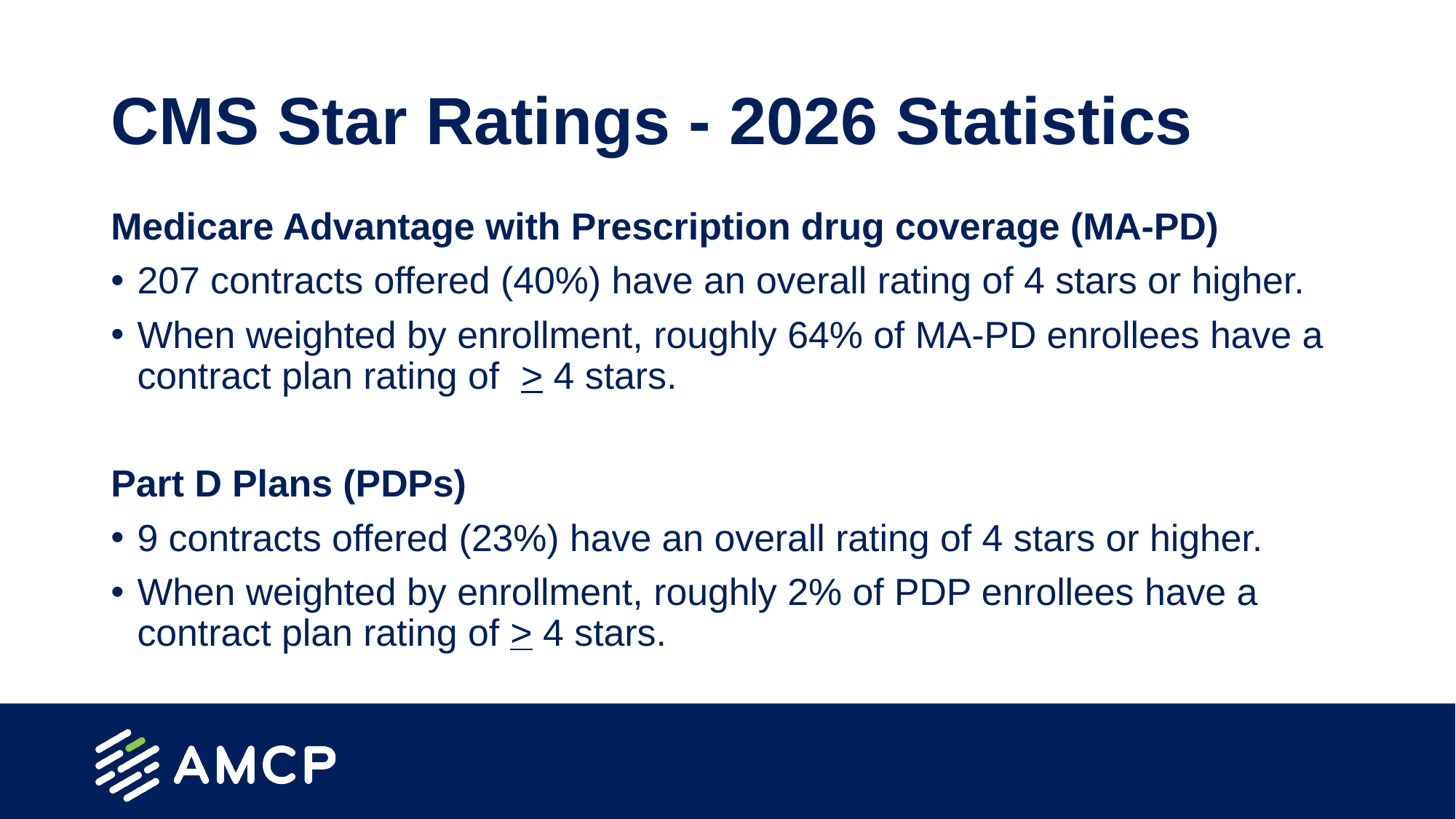

# CMS Star Ratings - 2026 Statistics
Medicare Advantage with Prescription drug coverage (MA-PD)
207 contracts offered (40%) have an overall rating of 4 stars or higher.
When weighted by enrollment, roughly 64% of MA-PD enrollees have a contract plan rating of  > 4 stars.

Part D Plans (PDPs)
9 contracts offered (23%) have an overall rating of 4 stars or higher.
When weighted by enrollment, roughly 2% of PDP enrollees have a contract plan rating of > 4 stars.